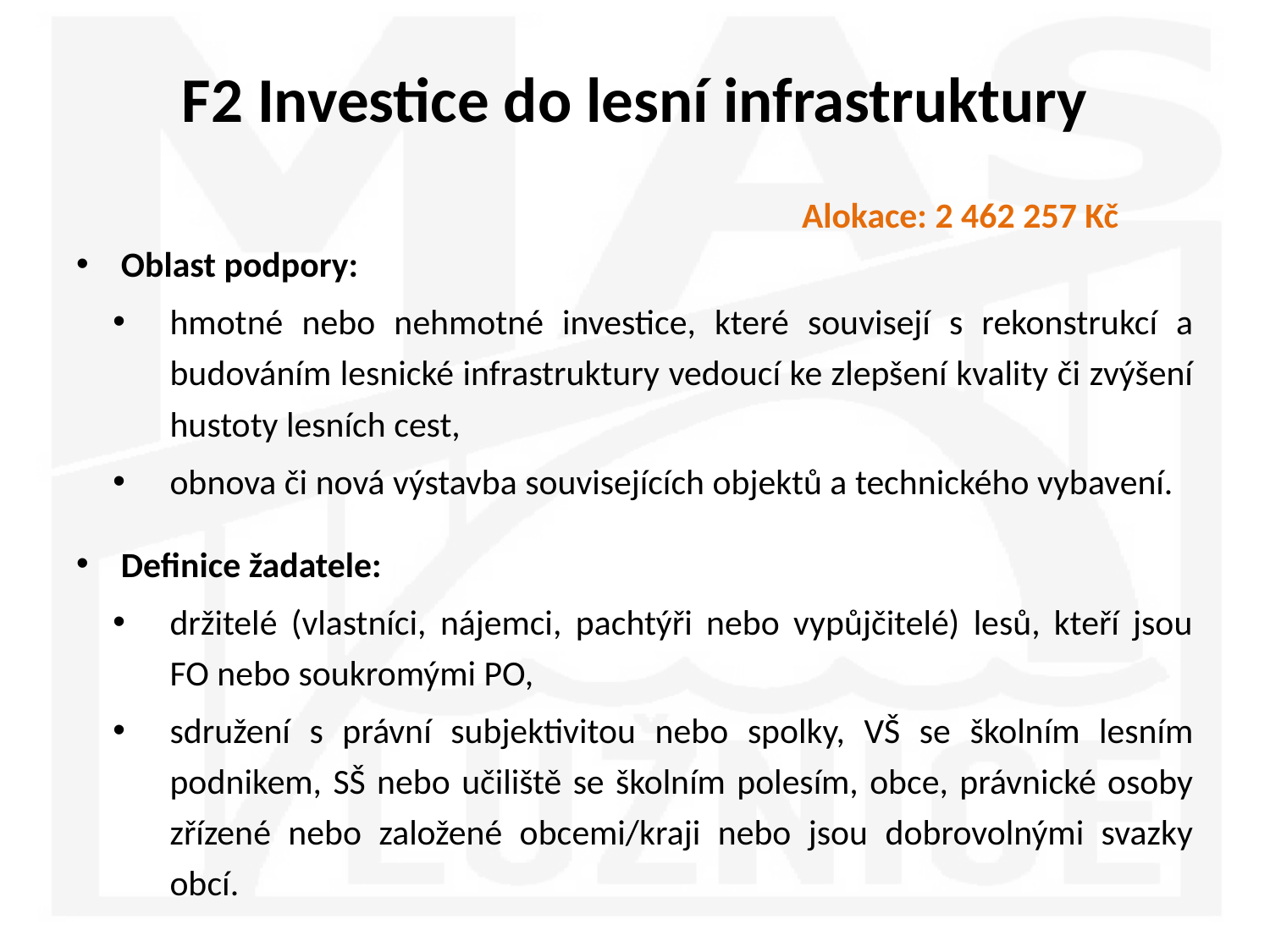

# F2 Investice do lesní infrastruktury
Alokace: 2 462 257 Kč
Oblast podpory:
hmotné nebo nehmotné investice, které souvisejí s rekonstrukcí a budováním lesnické infrastruktury vedoucí ke zlepšení kvality či zvýšení hustoty lesních cest,
obnova či nová výstavba souvisejících objektů a technického vybavení.

Definice žadatele:
držitelé (vlastníci, nájemci, pachtýři nebo vypůjčitelé) lesů, kteří jsou FO nebo soukromými PO,
sdružení s právní subjektivitou nebo spolky, VŠ se školním lesním podnikem, SŠ nebo učiliště se školním polesím, obce, právnické osoby zřízené nebo založené obcemi/kraji nebo jsou dobrovolnými svazky obcí.